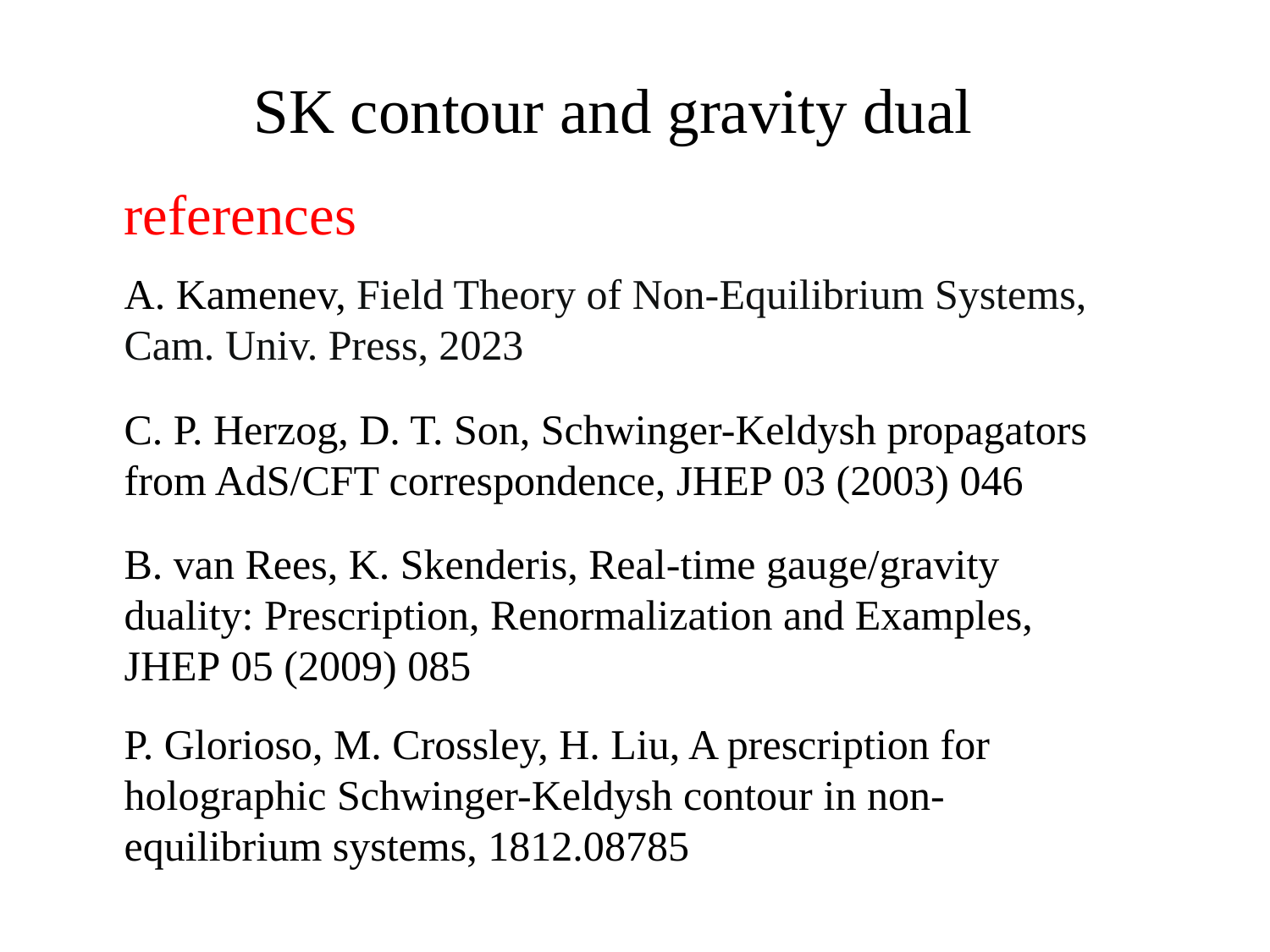

SK contour and gravity dual
references
A. Kamenev, Field Theory of Non-Equilibrium Systems, Cam. Univ. Press, 2023
C. P. Herzog, D. T. Son, Schwinger-Keldysh propagators from AdS/CFT correspondence, JHEP 03 (2003) 046
B. van Rees, K. Skenderis, Real-time gauge/gravity duality: Prescription, Renormalization and Examples, JHEP 05 (2009) 085
P. Glorioso, M. Crossley, H. Liu, A prescription for holographic Schwinger-Keldysh contour in non-equilibrium systems, 1812.08785